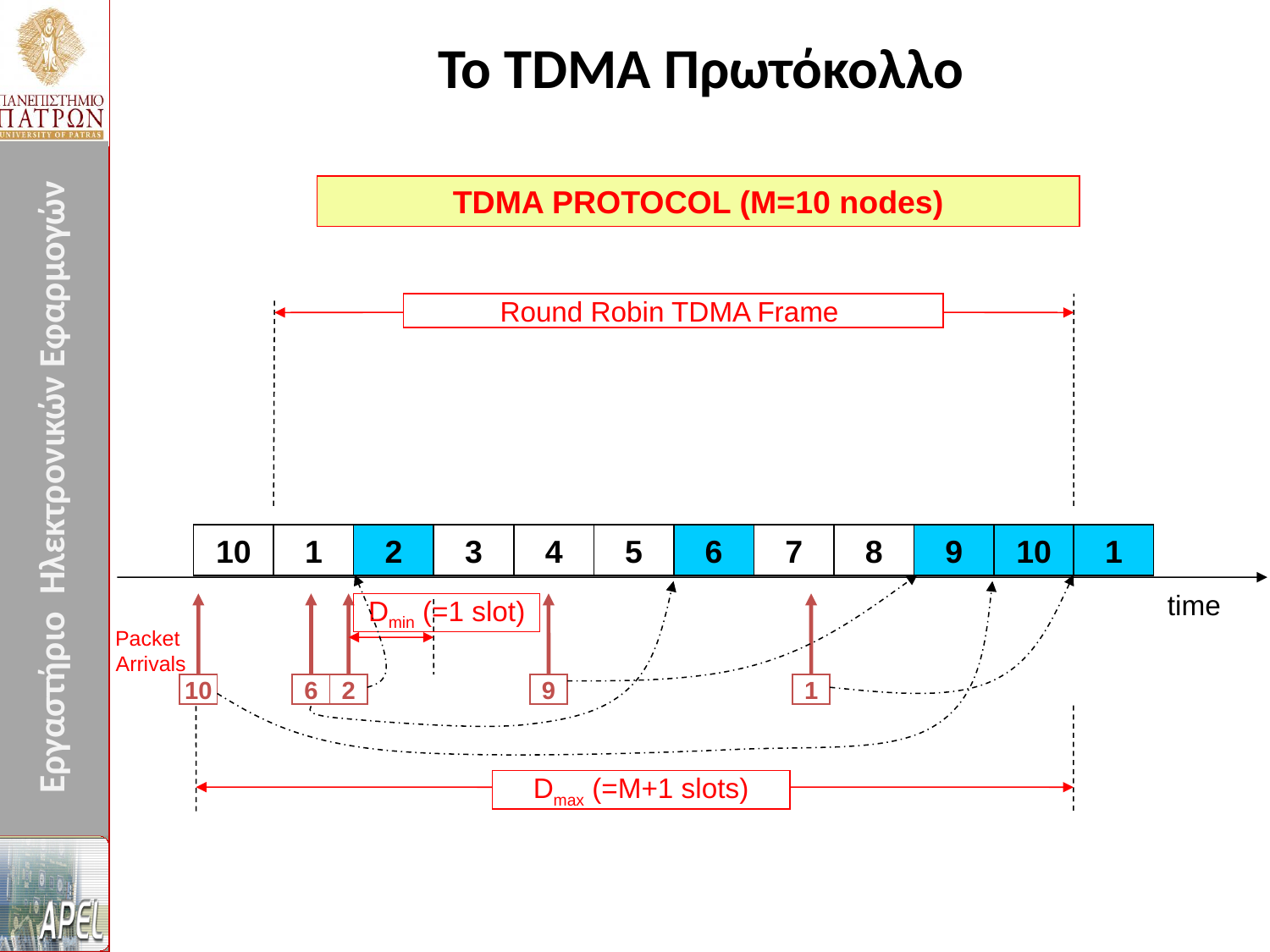

Το TDMA Πρωτόκολλο
TDMA PROTOCOL (M=10 nodes)
Round Robin TDMA Frame

10
1
2
3
4
5
6
7
8
9
10
1

time

10

6

2
Dmin (=1 slot)

9

1
Packet
Arrivals

Dmax (=M+1 slots)